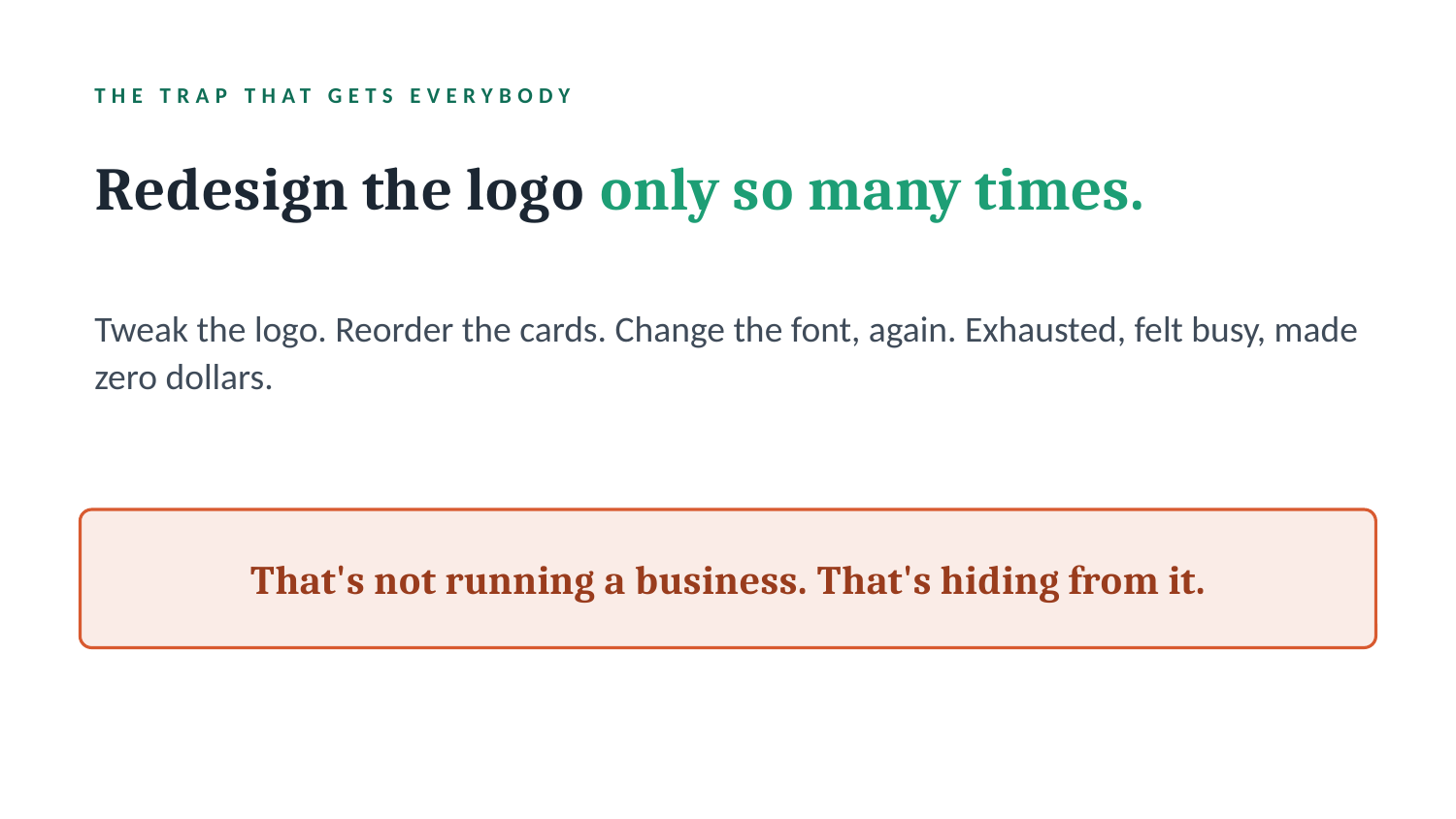

THE TRAP THAT GETS EVERYBODY
Redesign the logo only so many times.
Tweak the logo. Reorder the cards. Change the font, again. Exhausted, felt busy, made zero dollars.

That's not running a business. That's hiding from it.